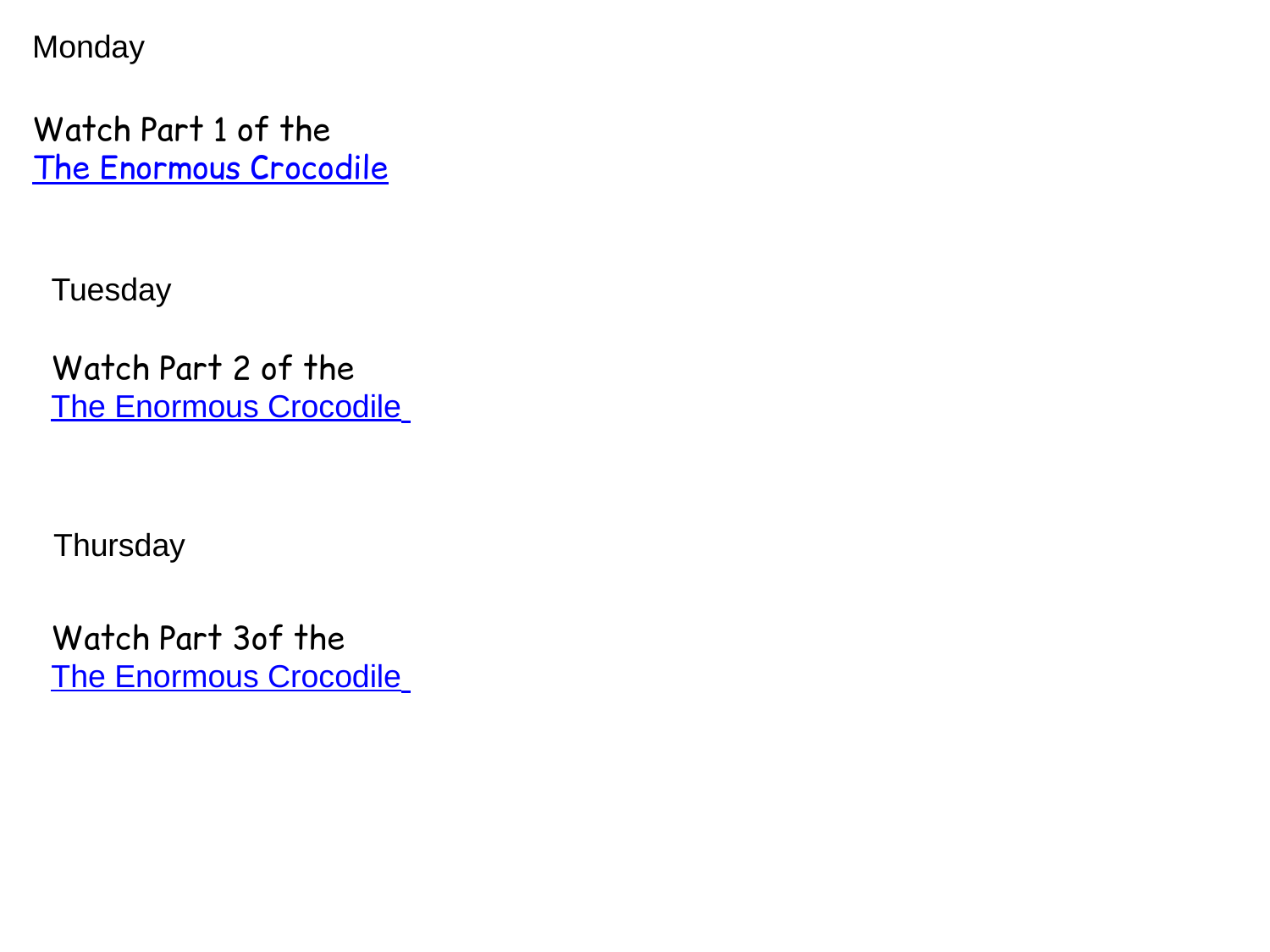

Monday
Watch Part 1 of the
The Enormous Crocodile
Tuesday
Watch Part 2 of the
The Enormous Crocodile
Thursday
Watch Part 3of the
The Enormous Crocodile